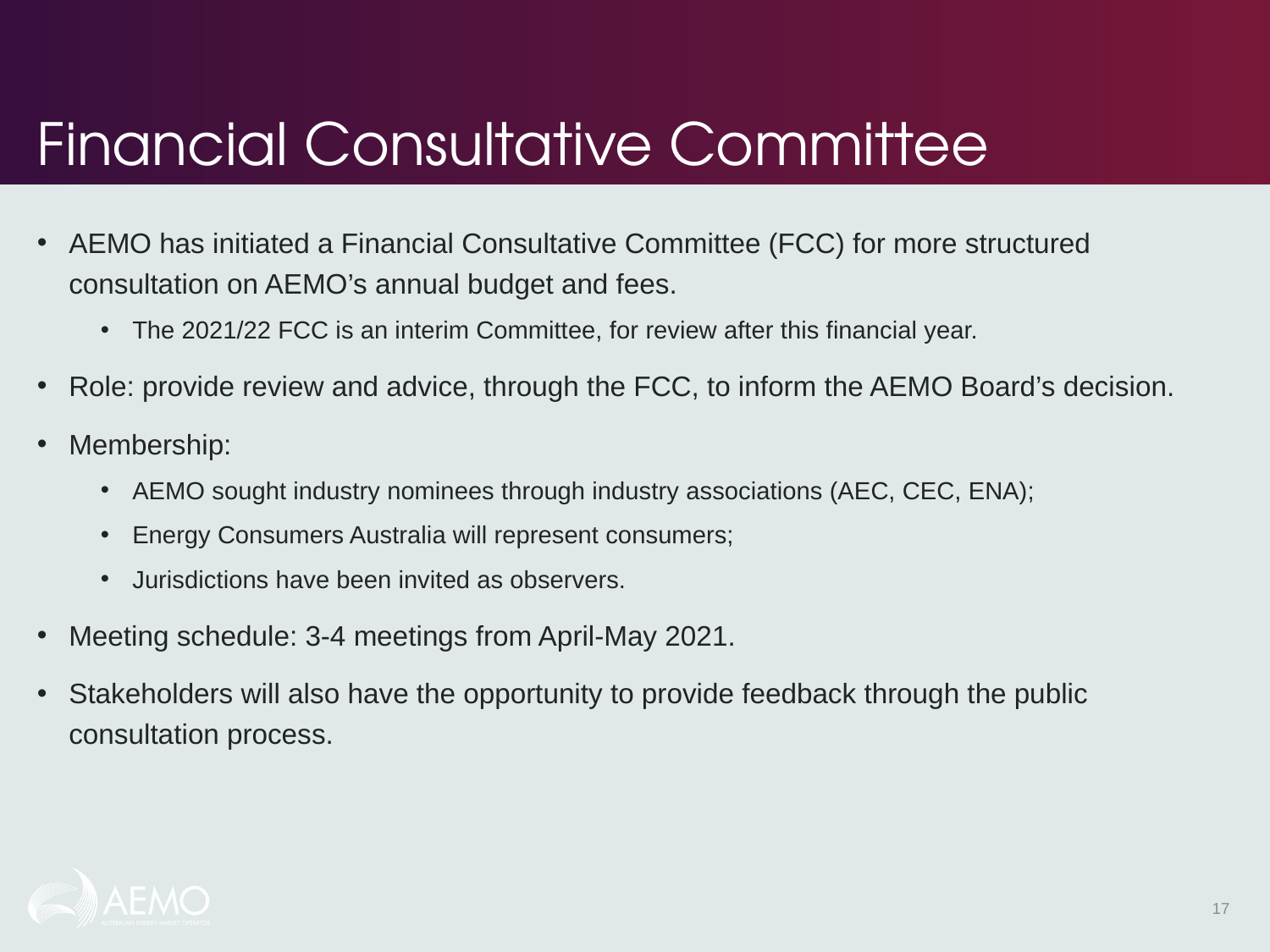

# Financial Consultative Committee
AEMO has initiated a Financial Consultative Committee (FCC) for more structured consultation on AEMO’s annual budget and fees.
The 2021/22 FCC is an interim Committee, for review after this financial year.
Role: provide review and advice, through the FCC, to inform the AEMO Board’s decision.
Membership:
AEMO sought industry nominees through industry associations (AEC, CEC, ENA);
Energy Consumers Australia will represent consumers;
Jurisdictions have been invited as observers.
Meeting schedule: 3-4 meetings from April-May 2021.
Stakeholders will also have the opportunity to provide feedback through the public consultation process.

17